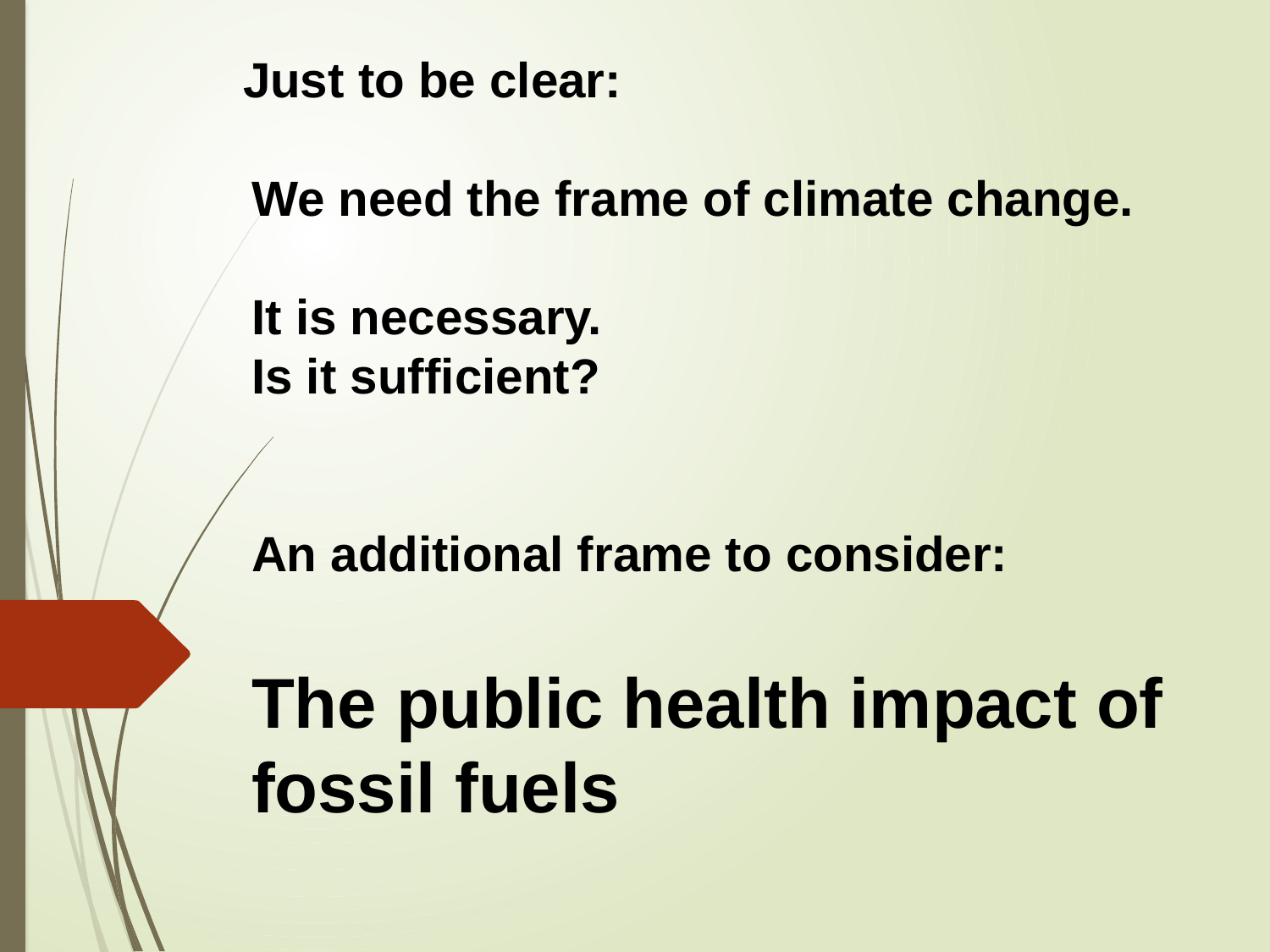

Just to be clear:

We need the frame of climate change.

It is necessary.
Is it sufficient?

An additional frame to consider:

The public health impact of fossil fuels